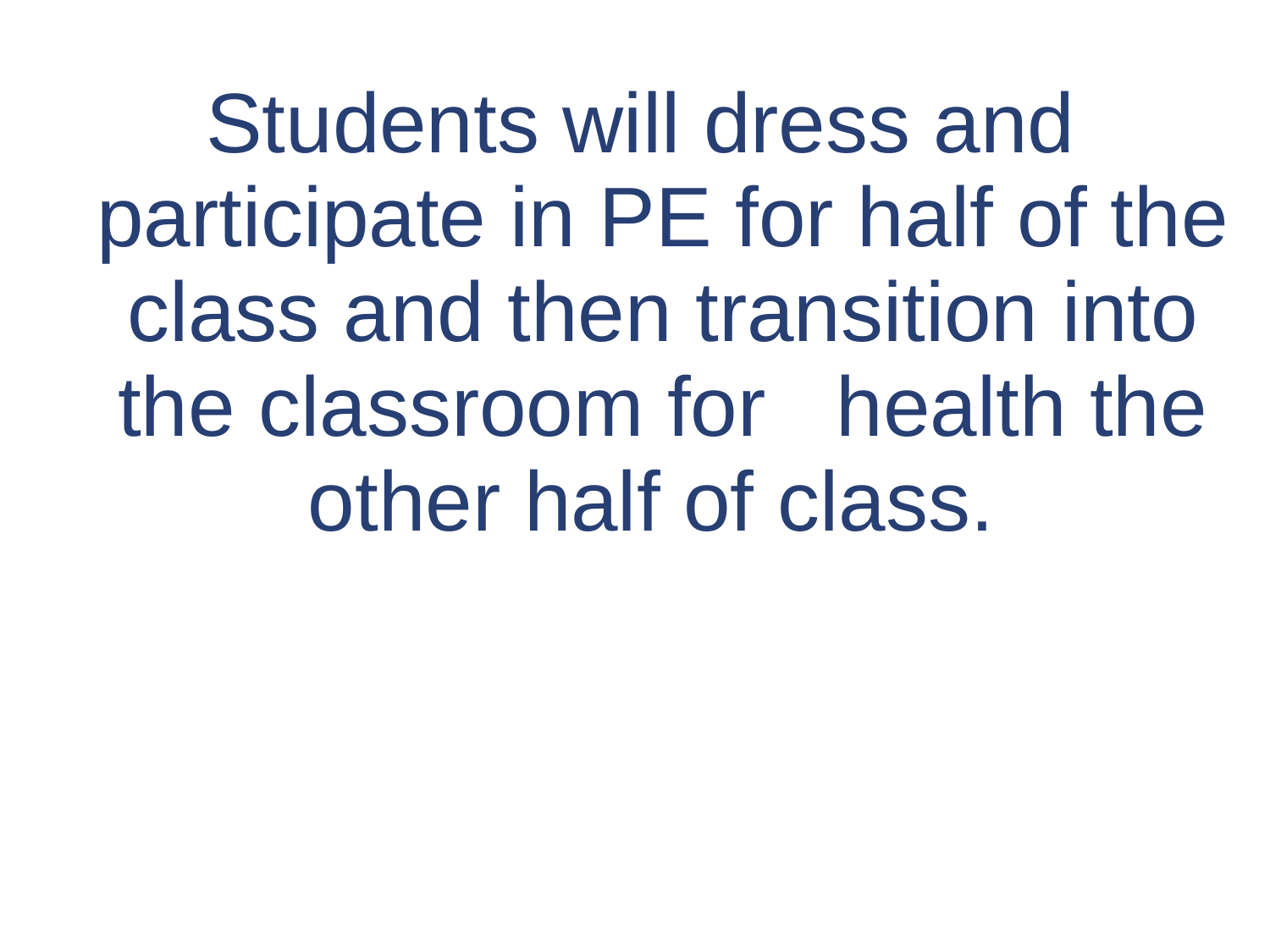

Students will dress and participate in PE for half of the class and then transition into the classroom for   health the other half of class.